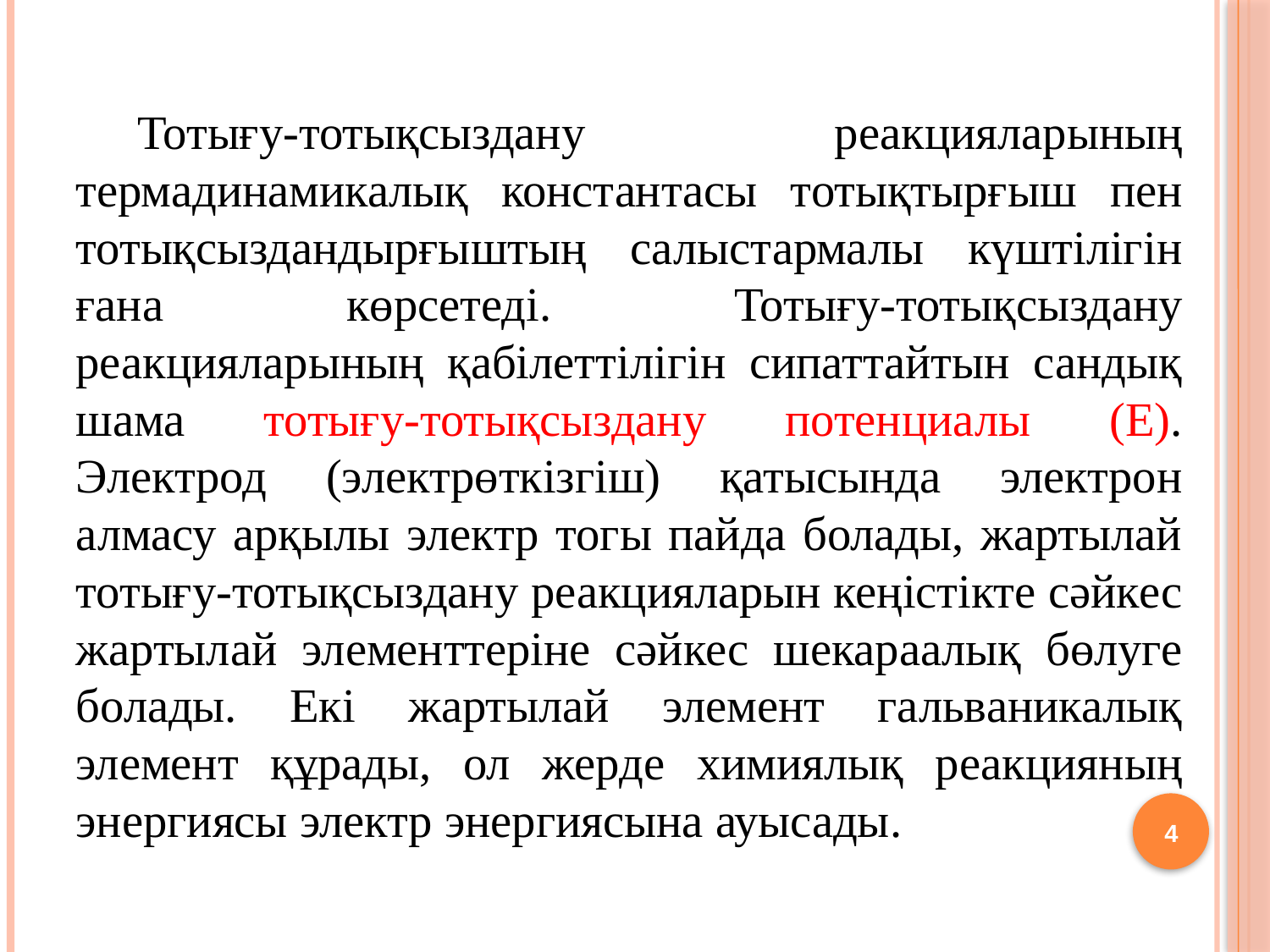

Тотығу-тотықсыздану реакцияларының термадинамикалық константасы тотықтырғыш пен тотықсыздандырғыштың салыстармалы күштілігін ғана көрсетеді. Тотығу-тотықсыздану реакцияларының қабілеттілігін сипаттайтын сандық шама тотығу-тотықсыздану потенциалы (Е). Электрод (электрөткізгіш) қатысында электрон алмасу арқылы электр тогы пайда болады, жартылай тотығу-тотықсыздану реакцияларын кеңістікте сәйкес жартылай элементтеріне сәйкес шекараалық бөлуге болады. Екі жартылай элемент гальваникалық элемент құрады, ол жерде химиялық реакцияның энергиясы электр энергиясына ауысады.

4